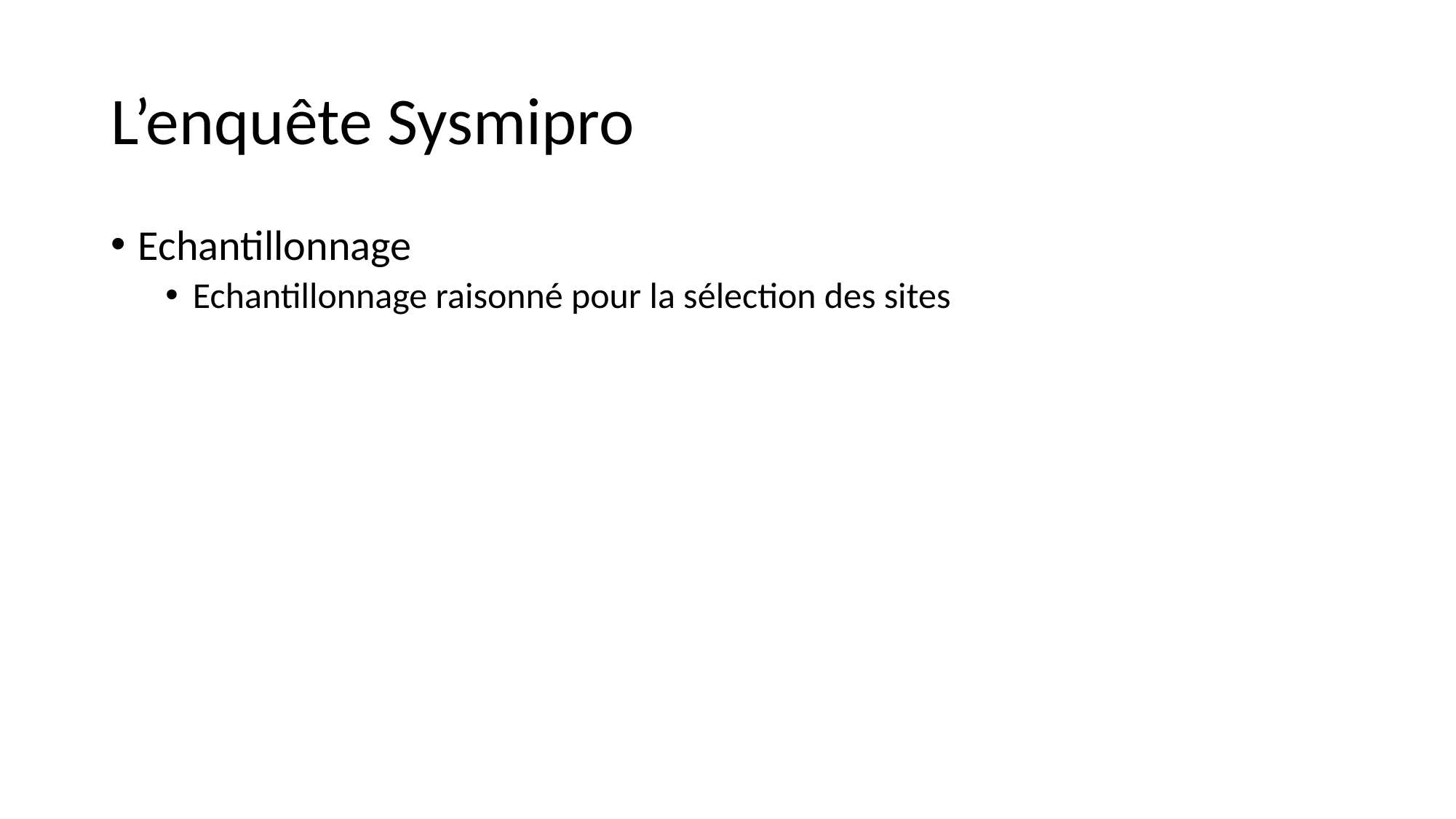

# L’enquête Sysmipro
Echantillonnage
Echantillonnage raisonné pour la sélection des sites